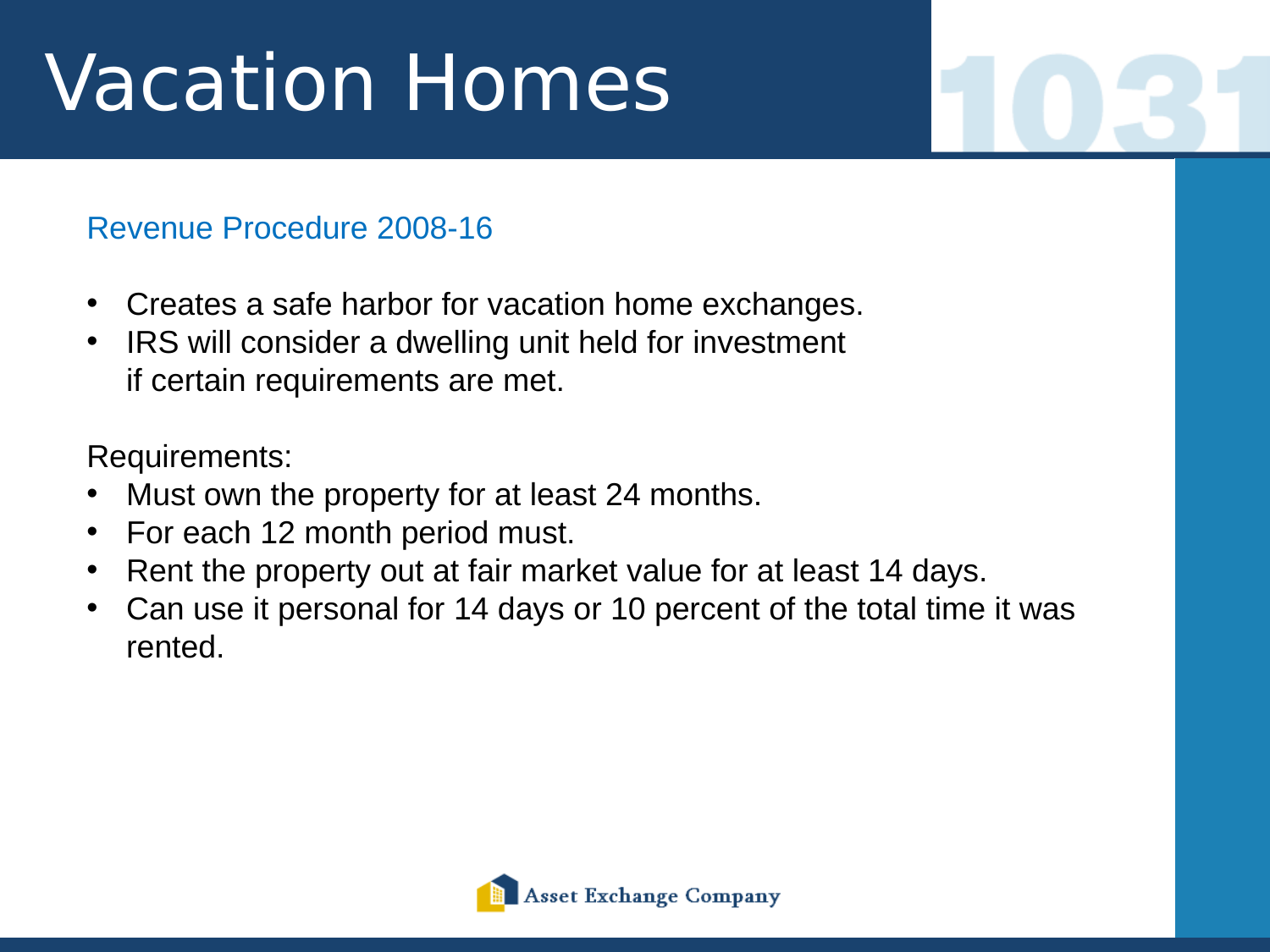

# Vacation Homes
Revenue Procedure 2008-16

Creates a safe harbor for vacation home exchanges.
IRS will consider a dwelling unit held for investment
if certain requirements are met.

Requirements:
Must own the property for at least 24 months.
For each 12 month period must.
Rent the property out at fair market value for at least 14 days.
Can use it personal for 14 days or 10 percent of the total time it was rented.